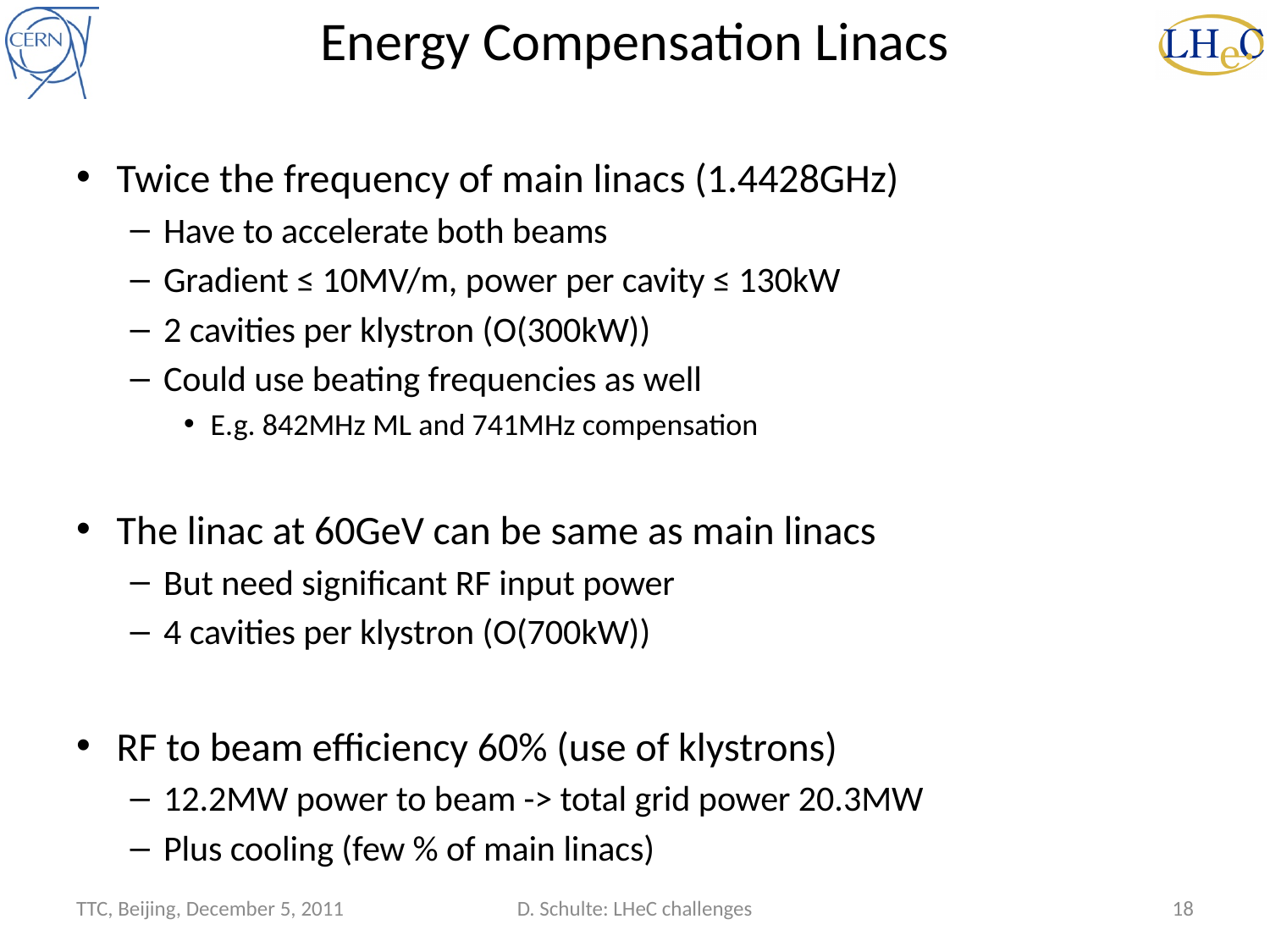

# Energy Compensation Linacs
Twice the frequency of main linacs (1.4428GHz)
Have to accelerate both beams
Gradient ≤ 10MV/m, power per cavity ≤ 130kW
2 cavities per klystron (O(300kW))
Could use beating frequencies as well
E.g. 842MHz ML and 741MHz compensation

The linac at 60GeV can be same as main linacs
But need significant RF input power
4 cavities per klystron (O(700kW))

RF to beam efficiency 60% (use of klystrons)
12.2MW power to beam -> total grid power 20.3MW
Plus cooling (few % of main linacs)

TTC, Beijing, December 5, 2011
D. Schulte: LHeC challenges
18